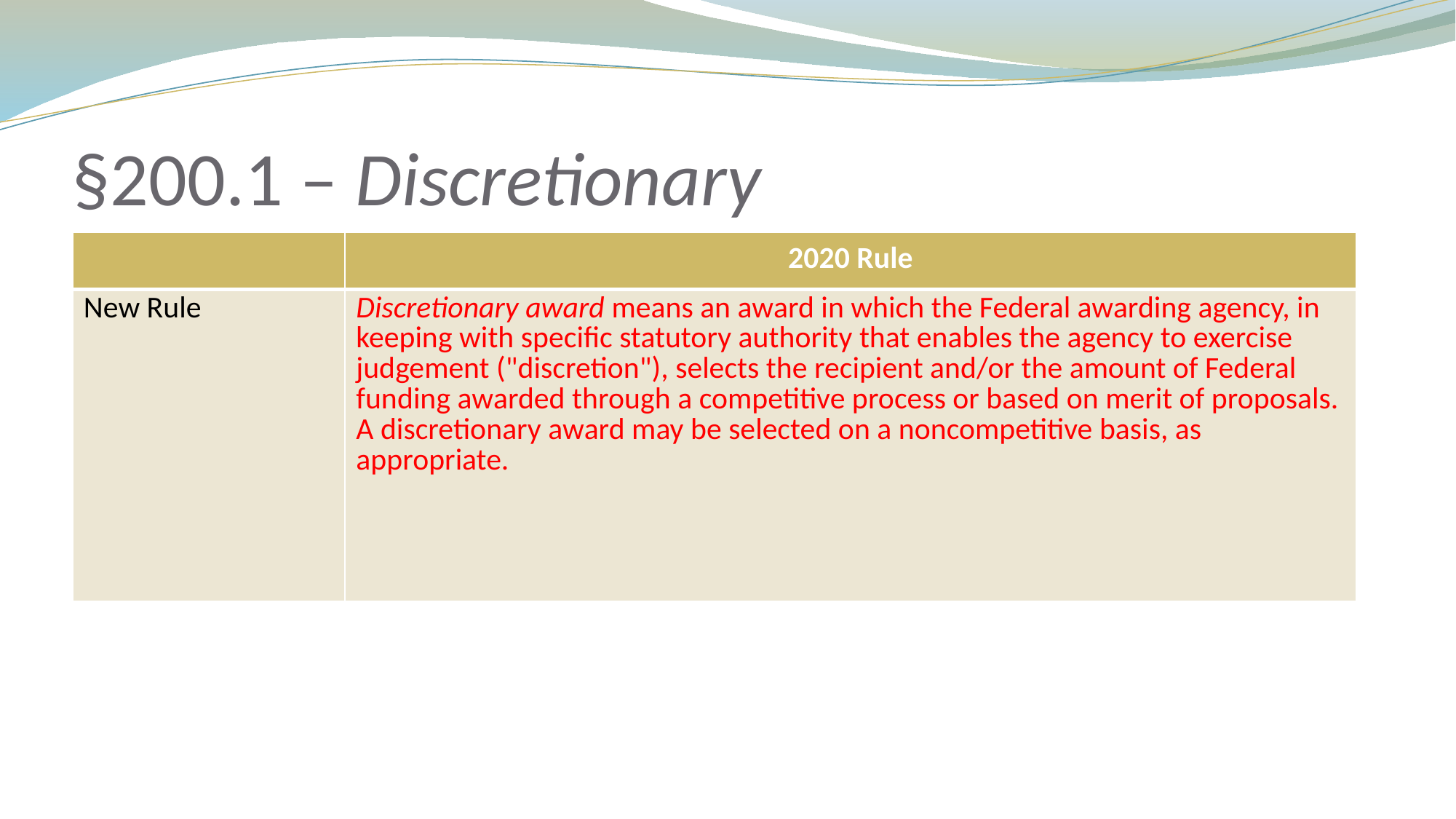

# §200.1 – Discretionary
|  | 2020 Rule |
| --- | --- |
| New Rule | Discretionary award means an award in which the Federal awarding agency, in keeping with specific statutory authority that enables the agency to exercise judgement ("discretion"), selects the recipient and/or the amount of Federal funding awarded through a competitive process or based on merit of proposals. A discretionary award may be selected on a noncompetitive basis, as appropriate. |